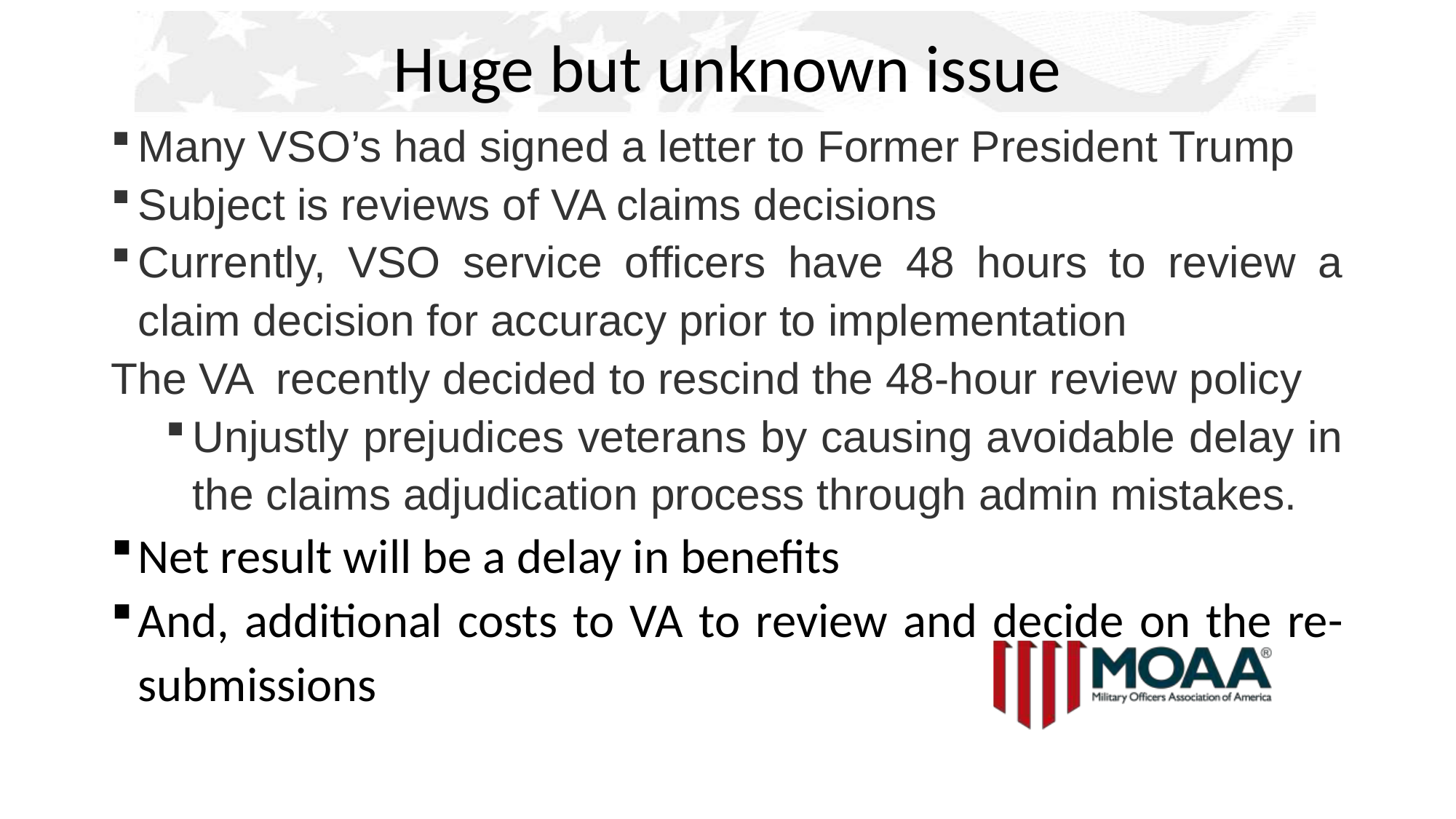

# Huge but unknown issue
Many VSO’s had signed a letter to Former President Trump
Subject is reviews of VA claims decisions
Currently, VSO service officers have 48 hours to review a claim decision for accuracy prior to implementation
The VA  recently decided to rescind the 48-hour review policy
Unjustly prejudices veterans by causing avoidable delay in the claims adjudication process through admin mistakes.
Net result will be a delay in benefits
And, additional costs to VA to review and decide on the re-submissions